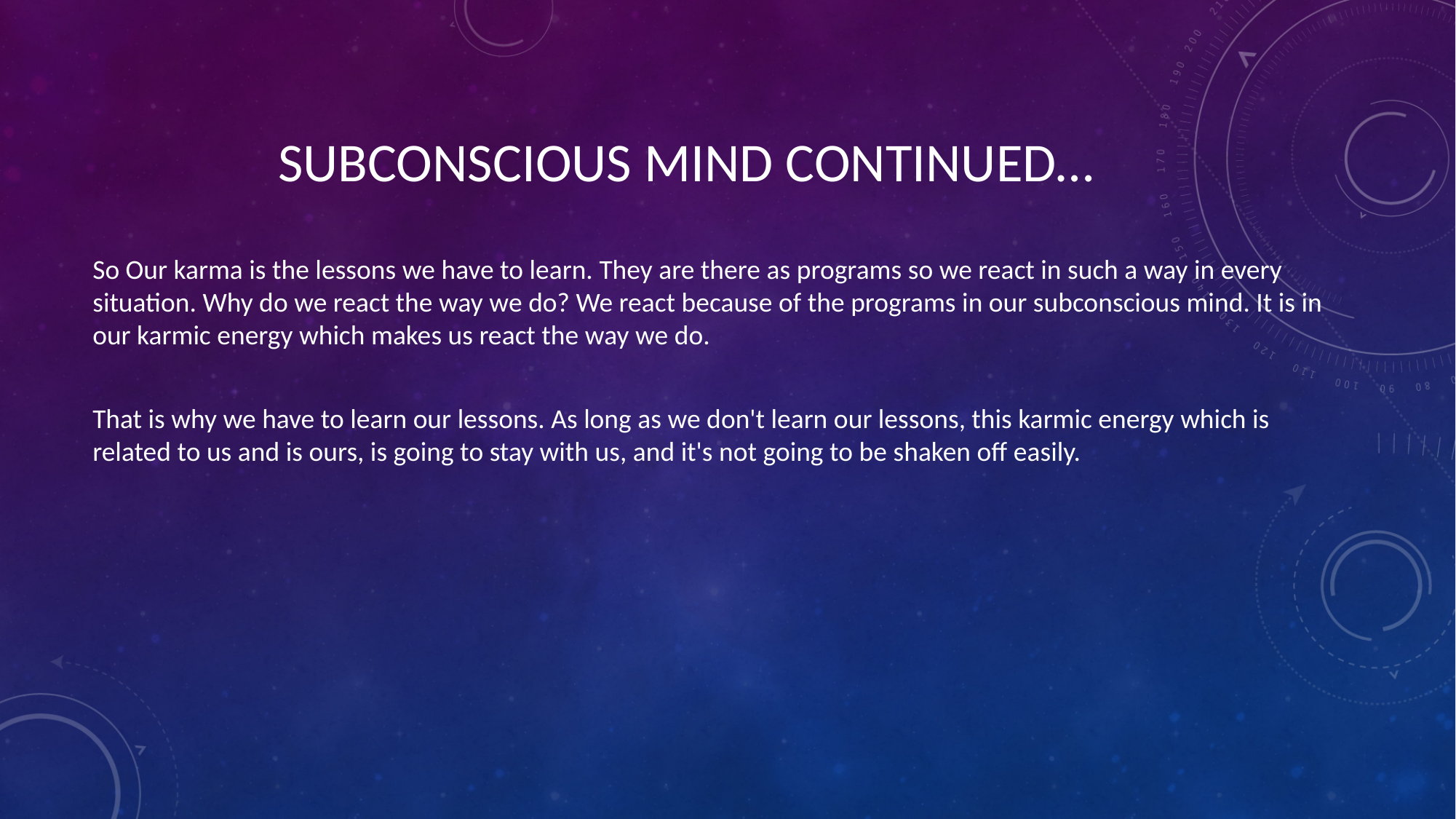

# Subconscious mind continued…
So Our karma is the lessons we have to learn. They are there as programs so we react in such a way in every situation. Why do we react the way we do? We react because of the programs in our subconscious mind. It is in our karmic energy which makes us react the way we do.
That is why we have to learn our lessons. As long as we don't learn our lessons, this karmic energy which is related to us and is ours, is going to stay with us, and it's not going to be shaken off easily.